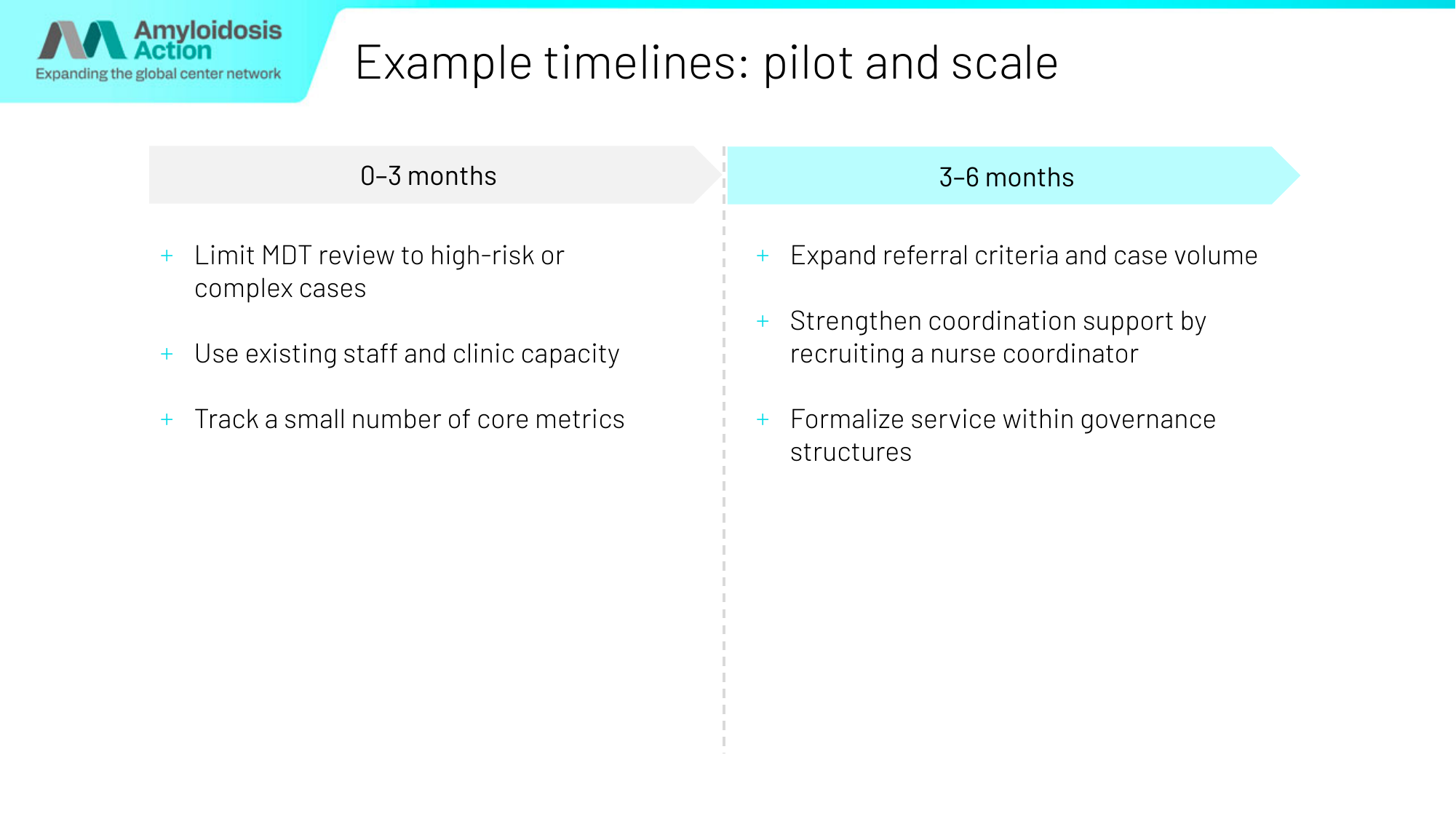

Example timelines: pilot and scale
0–3 months
3–6 months
Limit MDT review to high‑risk or
complex cases

Use existing staff and clinic capacity

Track a small number of core metrics
Expand referral criteria and case volume

Strengthen coordination support by recruiting a nurse coordinator

Formalize service within governance structures